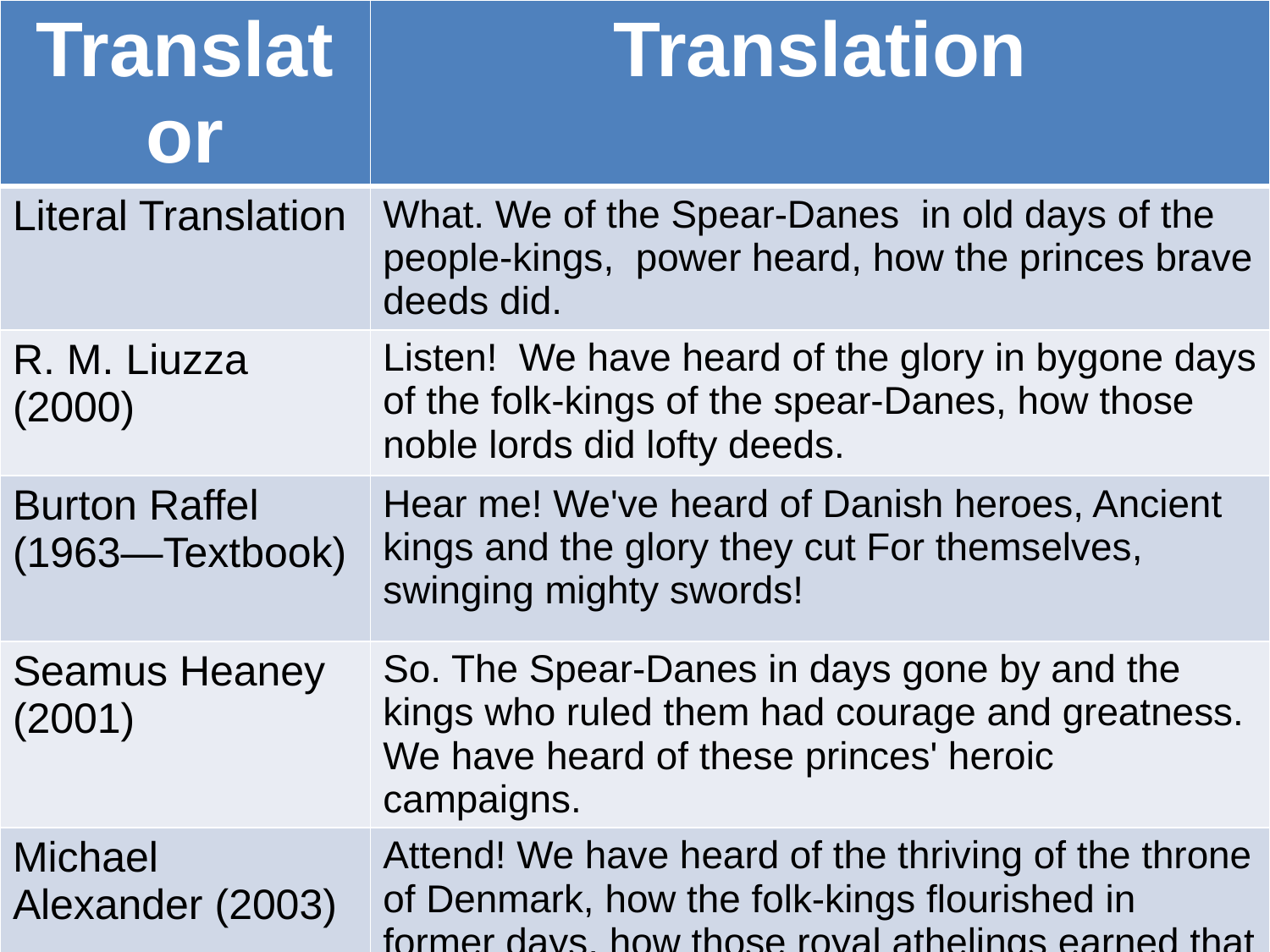

| Translator | Translation |
| --- | --- |
| Literal Translation | What. We of the Spear-Danes  in old days of the people-kings,  power heard, how the princes brave deeds did. |
| R. M. Liuzza (2000) | Listen!  We have heard of the glory in bygone days of the folk-kings of the spear-Danes, how those noble lords did lofty deeds. |
| Burton Raffel (1963—Textbook) | Hear me! We've heard of Danish heroes, Ancient kings and the glory they cut For themselves, swinging mighty swords! |
| Seamus Heaney (2001) | So. The Spear-Danes in days gone by and the kings who ruled them had courage and greatness. We have heard of these princes' heroic campaigns. |
| Michael Alexander (2003) | Attend! We have heard of the thriving of the throne of Denmark, how the folk-kings flourished in former days, how those royal athelings earned that glory. |